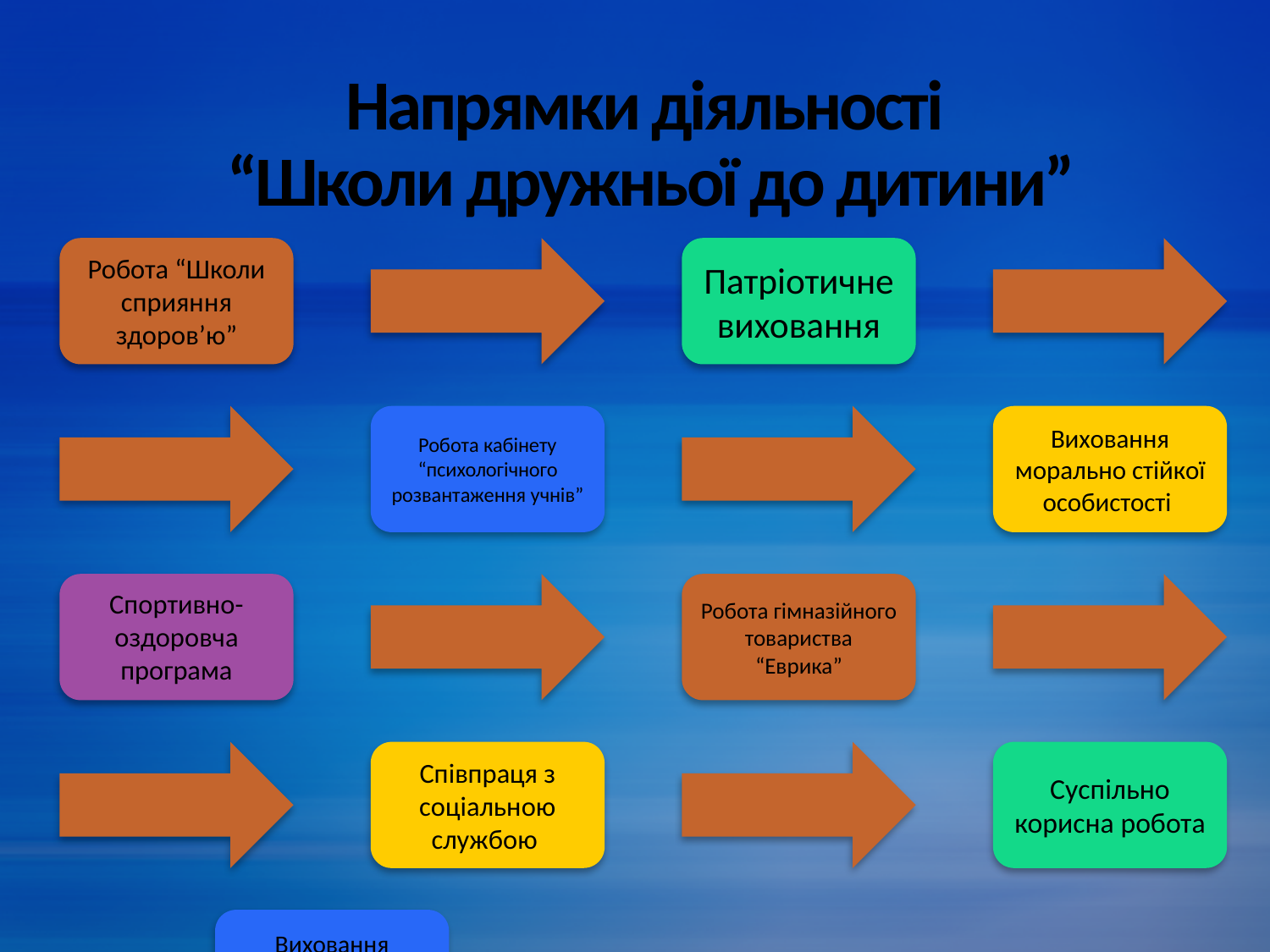

# Напрямки діяльності “Школи дружньої до дитини”
Робота “Школи сприяння здоров’ю”
Патріотичне виховання
Виховання морально стійкої особистості
Робота кабінету “психологічного розвантаження учнів”
Спортивно-оздоровча програма
Робота гімназійного товариства “Еврика”
Суспільно корисна робота
Співпраця з соціальною службою